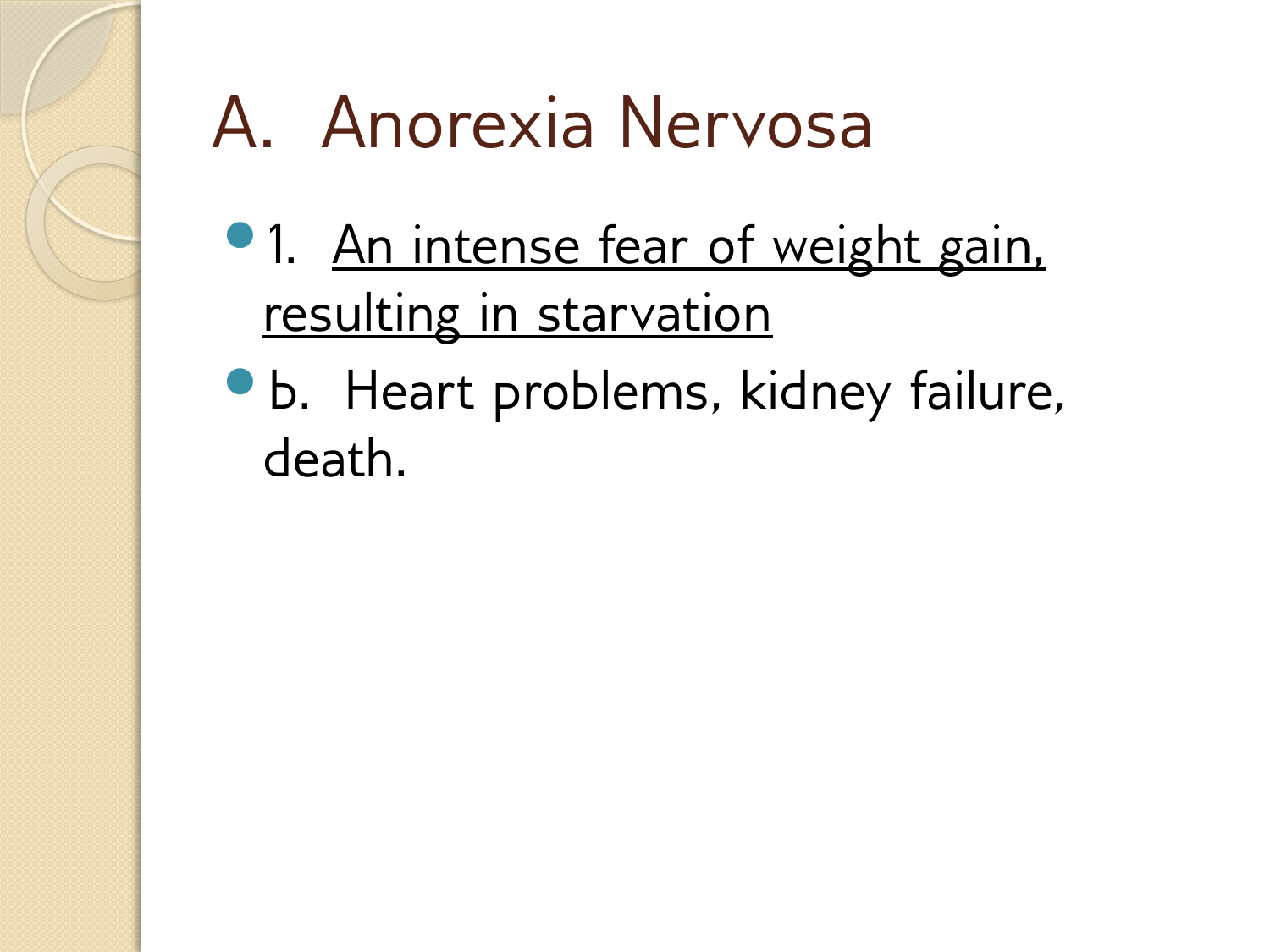

# A.  Anorexia Nervosa
1.  An intense fear of weight gain, resulting in starvation
b.  Heart problems, kidney failure, death.